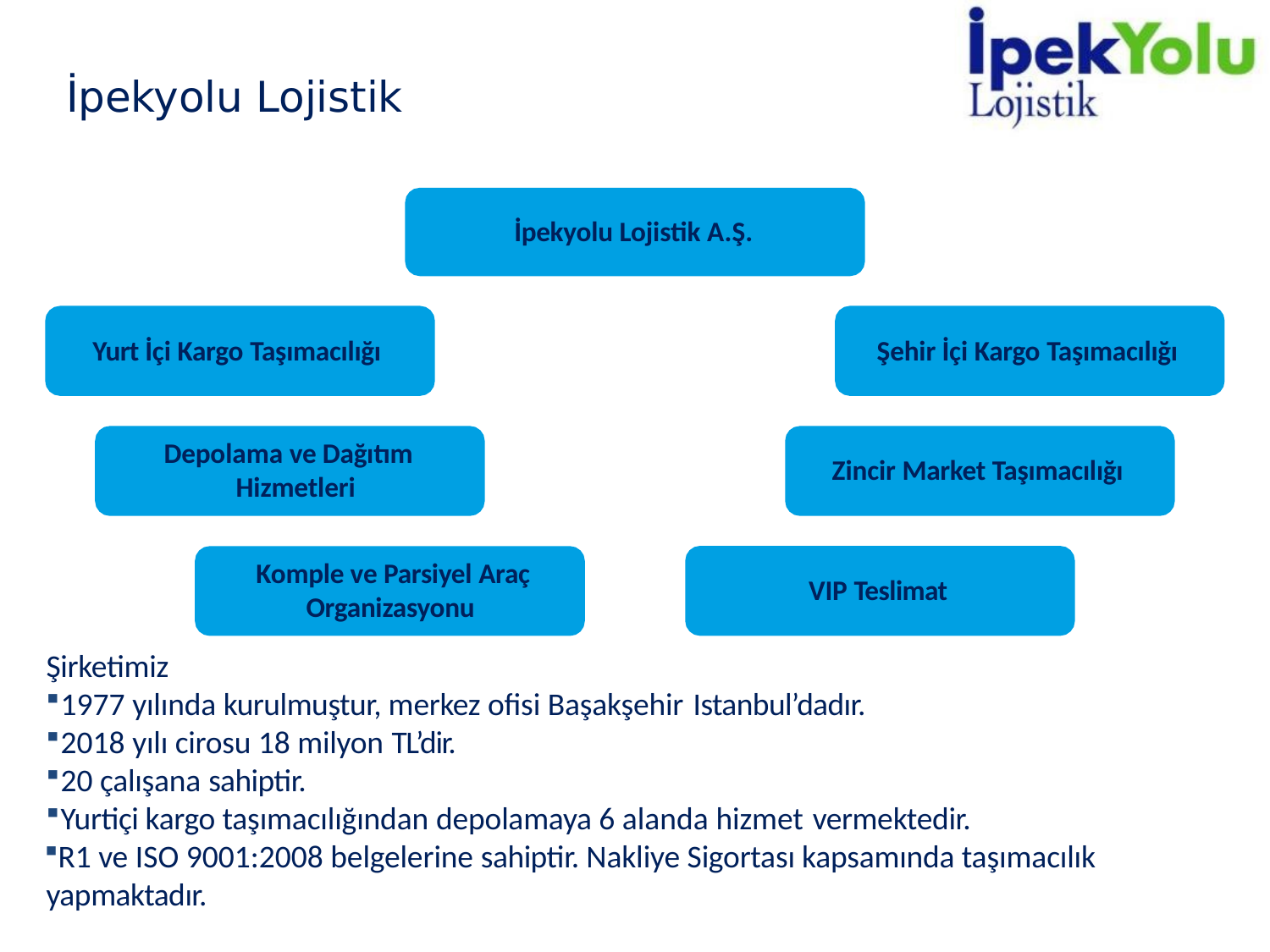

# İpekyolu Lojistik

İpekyolu Lojistik A.Ş.

Yurt İçi Kargo Taşımacılığı
Şehir İçi Kargo Taşımacılığı

Depolama ve Dağıtım  Hizmetleri
Zincir Market Taşımacılığı

Komple ve Parsiyel Araç
Organizasyonu
VIP Teslimat
Şirketimiz
1977 yılında kurulmuştur, merkez ofisi Başakşehir Istanbul’dadır.
2018 yılı cirosu 18 milyon TL’dir.
20 çalışana sahiptir.
Yurtiçi kargo taşımacılığından depolamaya 6 alanda hizmet vermektedir.
R1 ve ISO 9001:2008 belgelerine sahiptir. Nakliye Sigortası kapsamında taşımacılık  yapmaktadır.